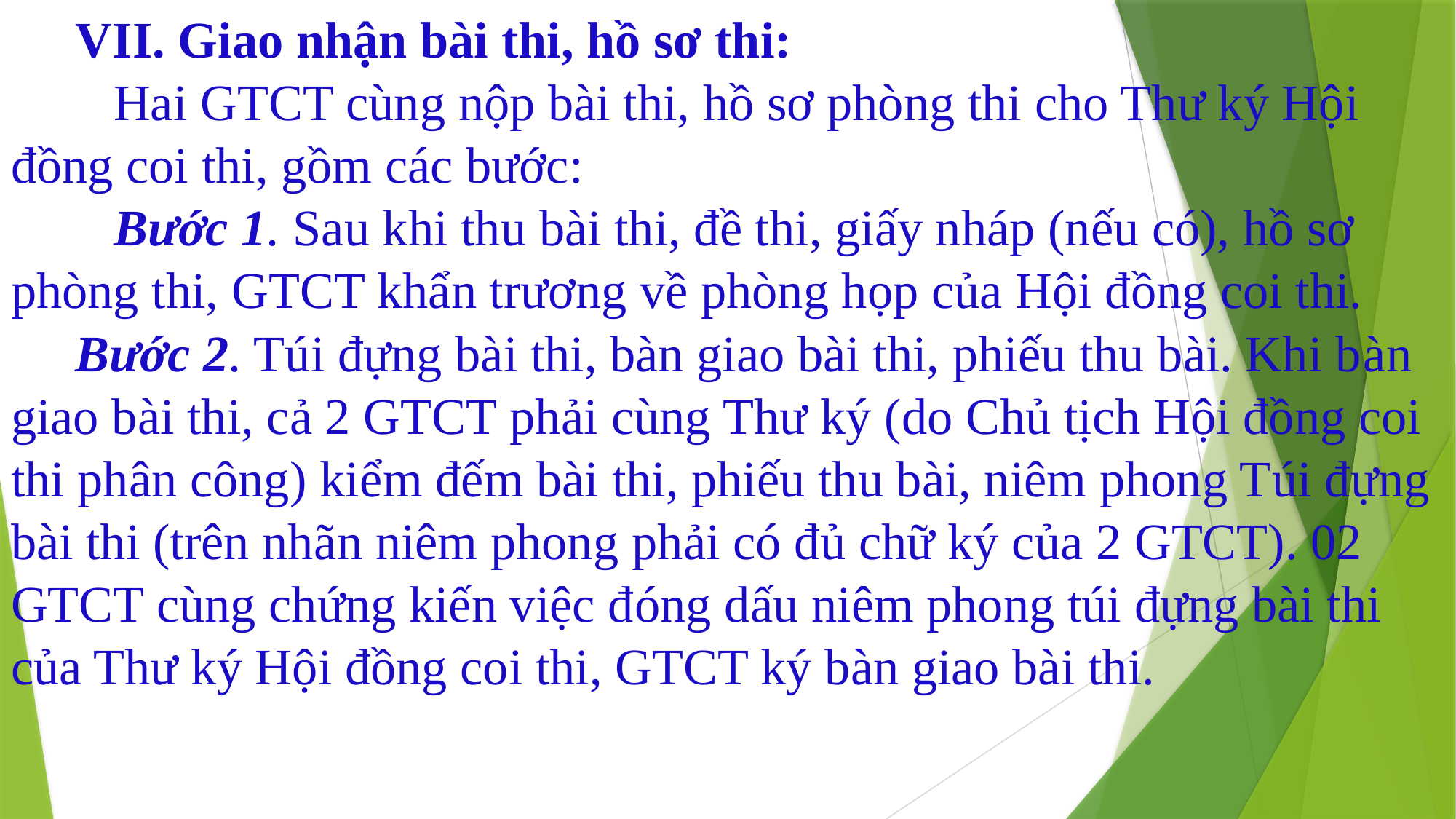

# VII. Giao nhận bài thi, hồ sơ thi: Hai GTCT cùng nộp bài thi, hồ sơ phòng thi cho Thư ký Hội đồng coi thi, gồm các bước: Bước 1. Sau khi thu bài thi, đề thi, giấy nháp (nếu có), hồ sơ phòng thi, GTCT khẩn trương về phòng họp của Hội đồng coi thi. Bước 2. Túi đựng bài thi, bàn giao bài thi, phiếu thu bài. Khi bàn giao bài thi, cả 2 GTCT phải cùng Thư ký (do Chủ tịch Hội đồng coi thi phân công) kiểm đếm bài thi, phiếu thu bài, niêm phong Túi đựng bài thi (trên nhãn niêm phong phải có đủ chữ ký của 2 GTCT). 02 GTCT cùng chứng kiến việc đóng dấu niêm phong túi đựng bài thi của Thư ký Hội đồng coi thi, GTCT ký bàn giao bài thi.